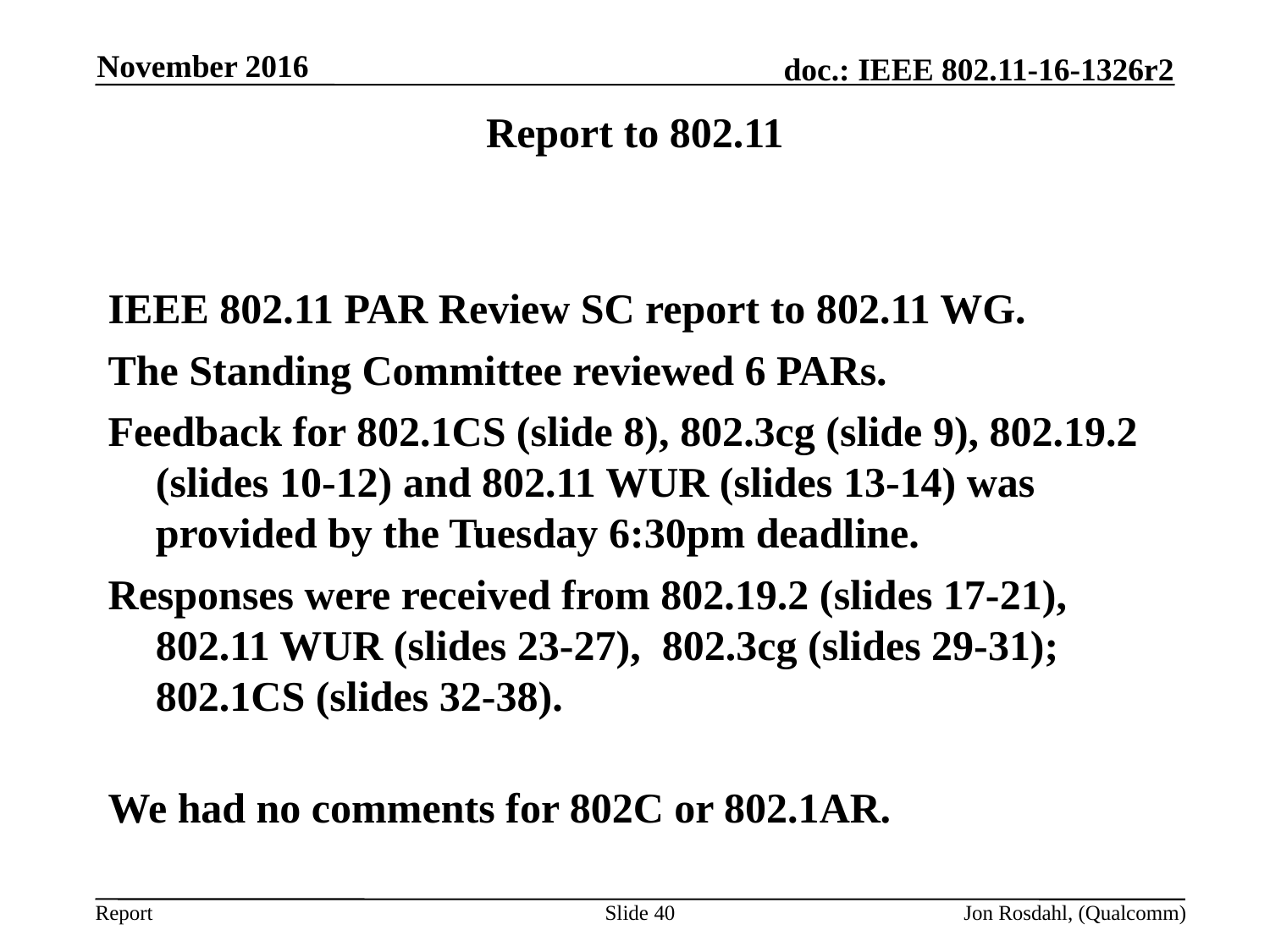

November 2016
# Report to 802.11
IEEE 802.11 PAR Review SC report to 802.11 WG.
The Standing Committee reviewed 6 PARs.
Feedback for 802.1CS (slide 8), 802.3cg (slide 9), 802.19.2 (slides 10-12) and 802.11 WUR (slides 13-14) was provided by the Tuesday 6:30pm deadline.
Responses were received from 802.19.2 (slides 17-21), 802.11 WUR (slides 23-27),  802.3cg (slides 29-31); 802.1CS (slides 32-38).
We had no comments for 802C or 802.1AR.
Slide 40
Jon Rosdahl, (Qualcomm)